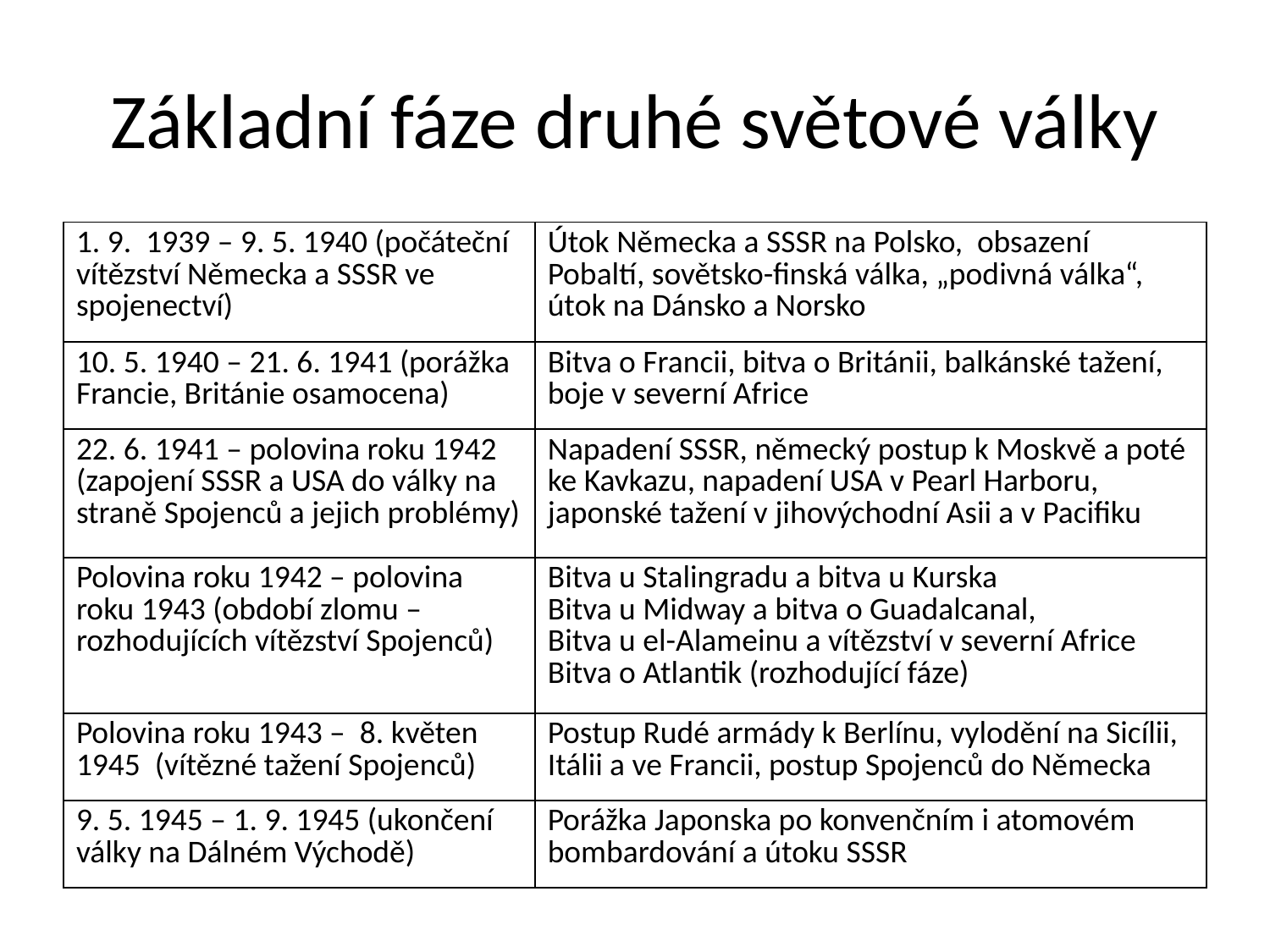

# Základní fáze druhé světové války
| 1. 9. 1939 – 9. 5. 1940 (počáteční vítězství Německa a SSSR ve spojenectví) | Útok Německa a SSSR na Polsko, obsazení Pobaltí, sovětsko-finská válka, „podivná válka“, útok na Dánsko a Norsko |
| --- | --- |
| 10. 5. 1940 – 21. 6. 1941 (porážka Francie, Británie osamocena) | Bitva o Francii, bitva o Británii, balkánské tažení, boje v severní Africe |
| 22. 6. 1941 – polovina roku 1942 (zapojení SSSR a USA do války na straně Spojenců a jejich problémy) | Napadení SSSR, německý postup k Moskvě a poté ke Kavkazu, napadení USA v Pearl Harboru, japonské tažení v jihovýchodní Asii a v Pacifiku |
| Polovina roku 1942 – polovina roku 1943 (období zlomu – rozhodujících vítězství Spojenců) | Bitva u Stalingradu a bitva u Kurska Bitva u Midway a bitva o Guadalcanal, Bitva u el-Alameinu a vítězství v severní Africe Bitva o Atlantik (rozhodující fáze) |
| Polovina roku 1943 – 8. květen 1945 (vítězné tažení Spojenců) | Postup Rudé armády k Berlínu, vylodění na Sicílii, Itálii a ve Francii, postup Spojenců do Německa |
| 9. 5. 1945 – 1. 9. 1945 (ukončení války na Dálném Východě) | Porážka Japonska po konvenčním i atomovém bombardování a útoku SSSR |